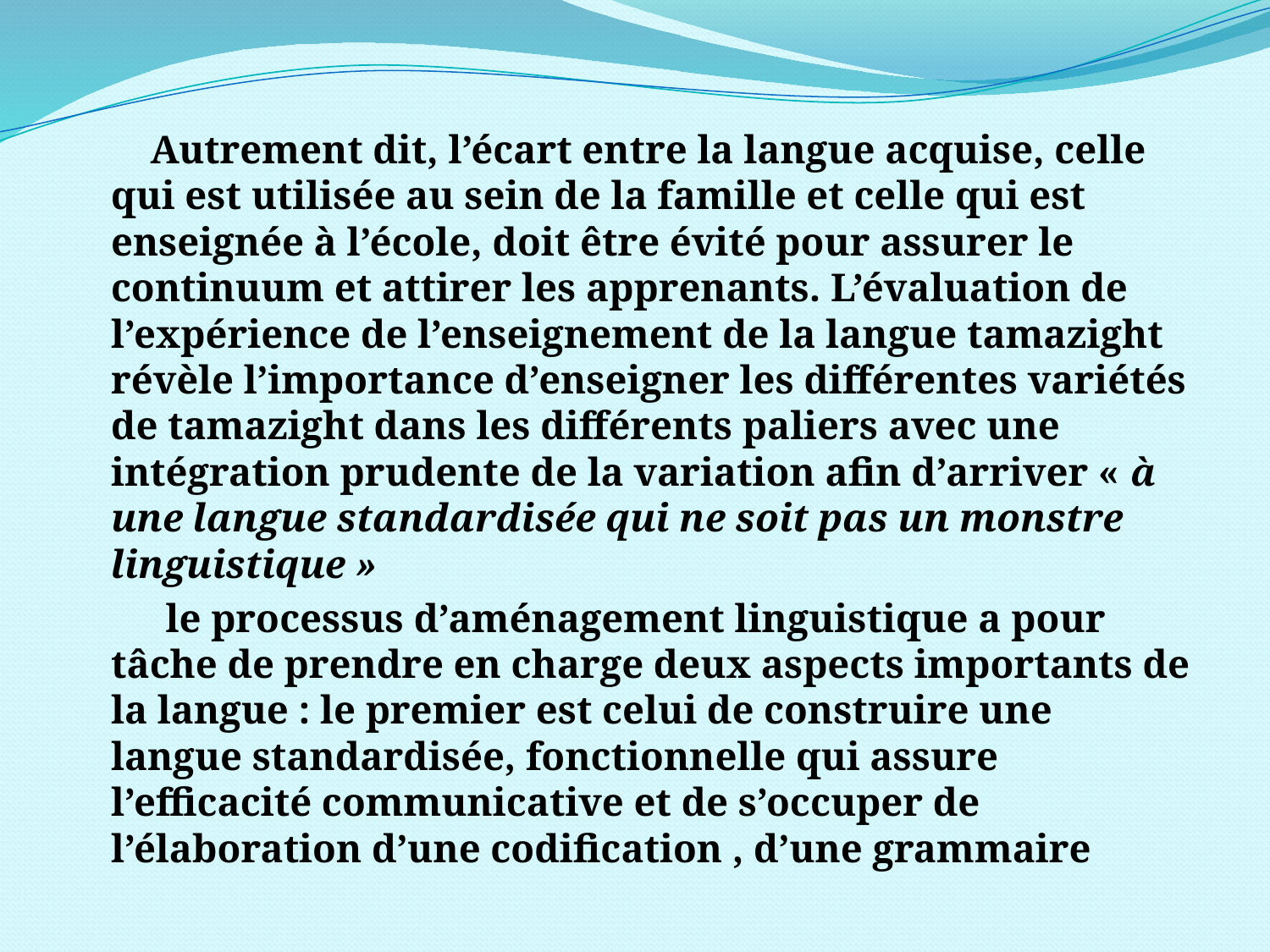

Autrement dit, l’écart entre la langue acquise, celle qui est utilisée au sein de la famille et celle qui est enseignée à l’école, doit être évité pour assurer le continuum et attirer les apprenants. L’évaluation de l’expérience de l’enseignement de la langue tamazight révèle l’importance d’enseigner les différentes variétés de tamazight dans les différents paliers avec une intégration prudente de la variation afin d’arriver « à une langue standardisée qui ne soit pas un monstre linguistique »
         le processus d’aménagement linguistique a pour tâche de prendre en charge deux aspects importants de la langue : le premier est celui de construire une langue standardisée, fonctionnelle qui assure l’efficacité communicative et de s’occuper de l’élaboration d’une codification , d’une grammaire